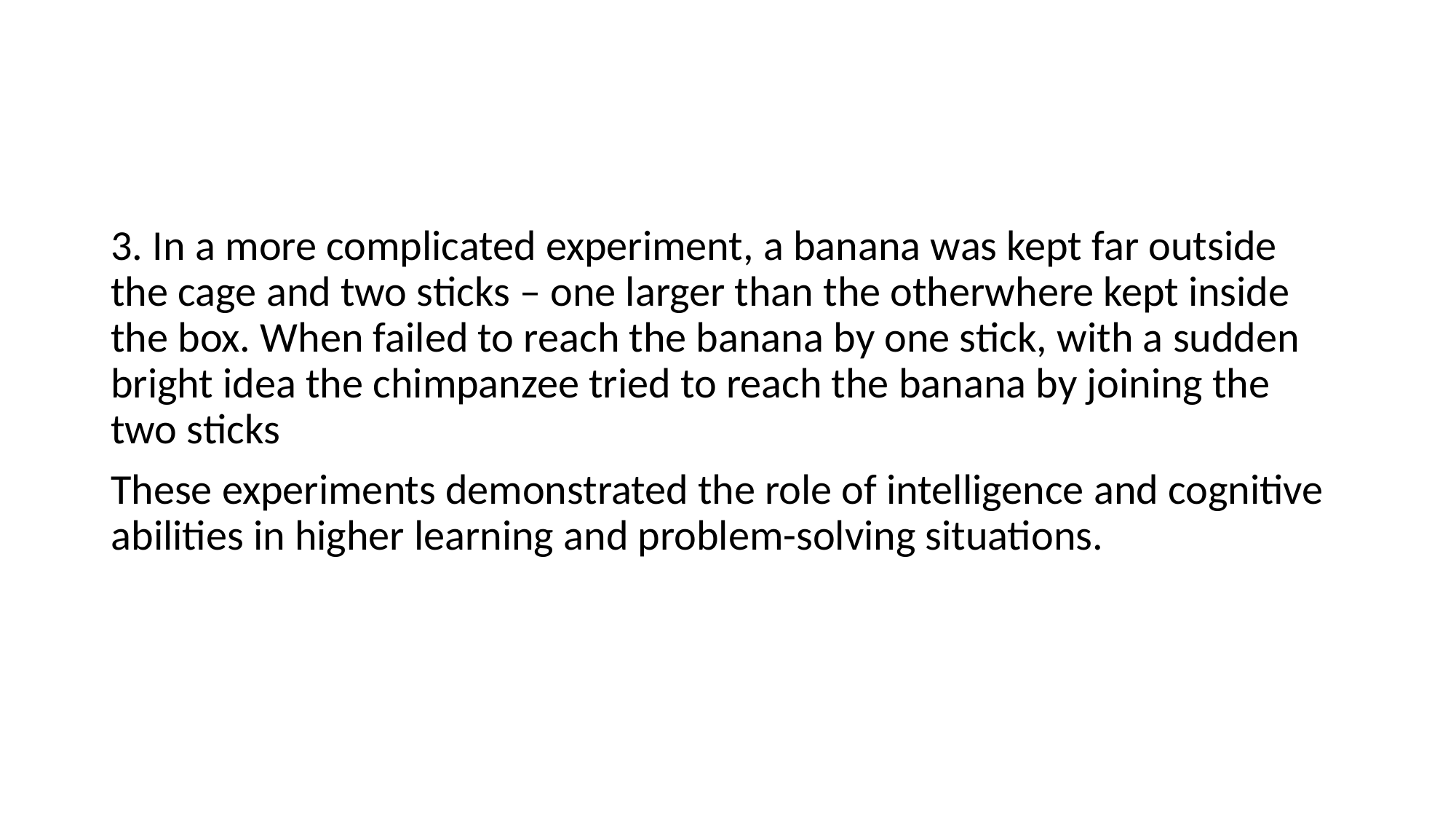

#
3. In a more complicated experiment, a banana was kept far outside the cage and two sticks – one larger than the otherwhere kept inside the box. When failed to reach the banana by one stick, with a sudden bright idea the chimpanzee tried to reach the banana by joining the two sticks
These experiments demonstrated the role of intelligence and cognitive abilities in higher learning and problem-solving situations.